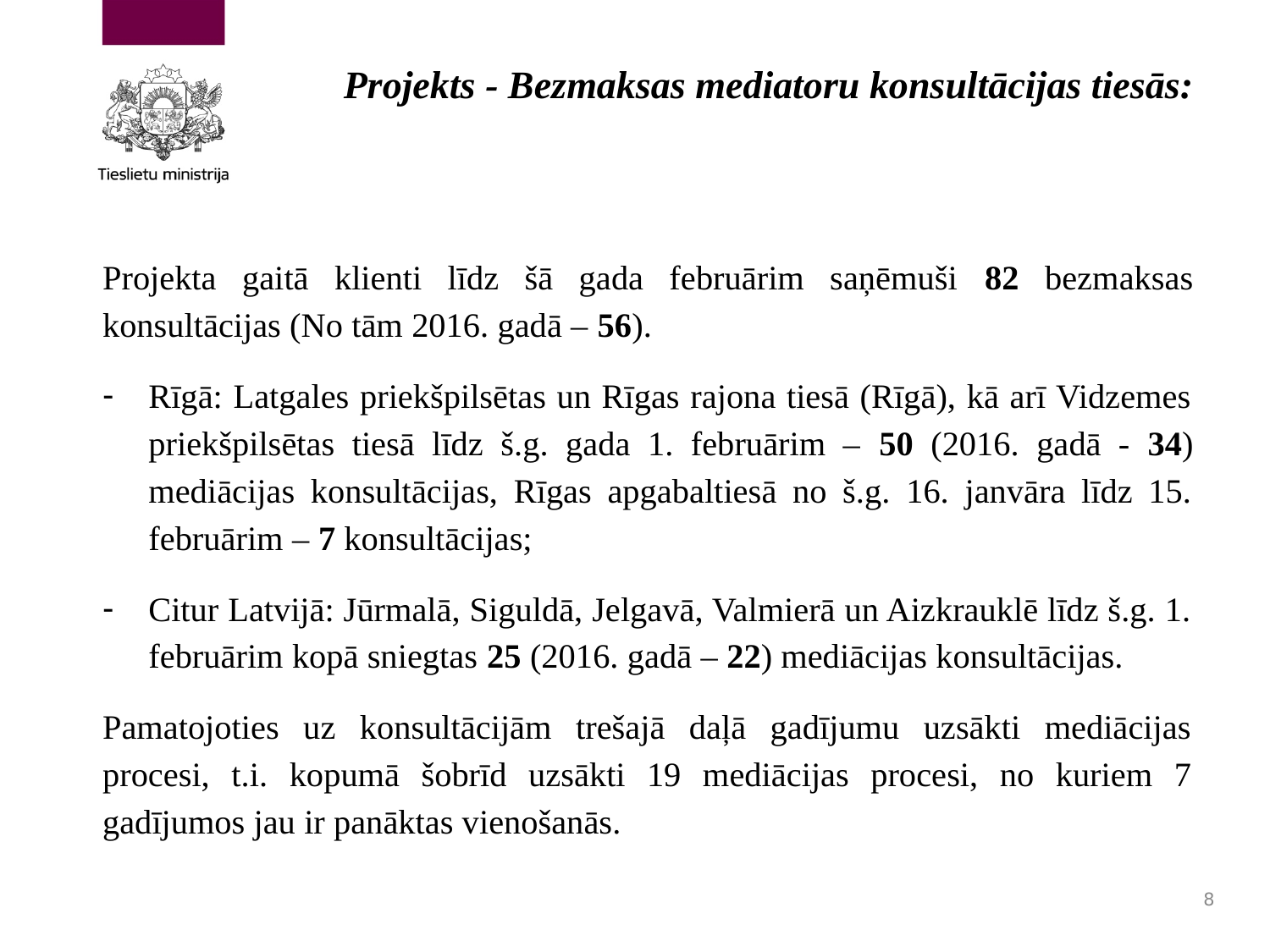

# Projekts - Bezmaksas mediatoru konsultācijas tiesās:
Projekta gaitā klienti līdz šā gada februārim saņēmuši 82 bezmaksas konsultācijas (No tām 2016. gadā – 56).
Rīgā: Latgales priekšpilsētas un Rīgas rajona tiesā (Rīgā), kā arī Vidzemes priekšpilsētas tiesā līdz š.g. gada 1. februārim – 50 (2016. gadā - 34) mediācijas konsultācijas, Rīgas apgabaltiesā no š.g. 16. janvāra līdz 15. februārim – 7 konsultācijas;
Citur Latvijā: Jūrmalā, Siguldā, Jelgavā, Valmierā un Aizkrauklē līdz š.g. 1. februārim kopā sniegtas 25 (2016. gadā – 22) mediācijas konsultācijas.
Pamatojoties uz konsultācijām trešajā daļā gadījumu uzsākti mediācijas procesi, t.i. kopumā šobrīd uzsākti 19 mediācijas procesi, no kuriem 7 gadījumos jau ir panāktas vienošanās.
8